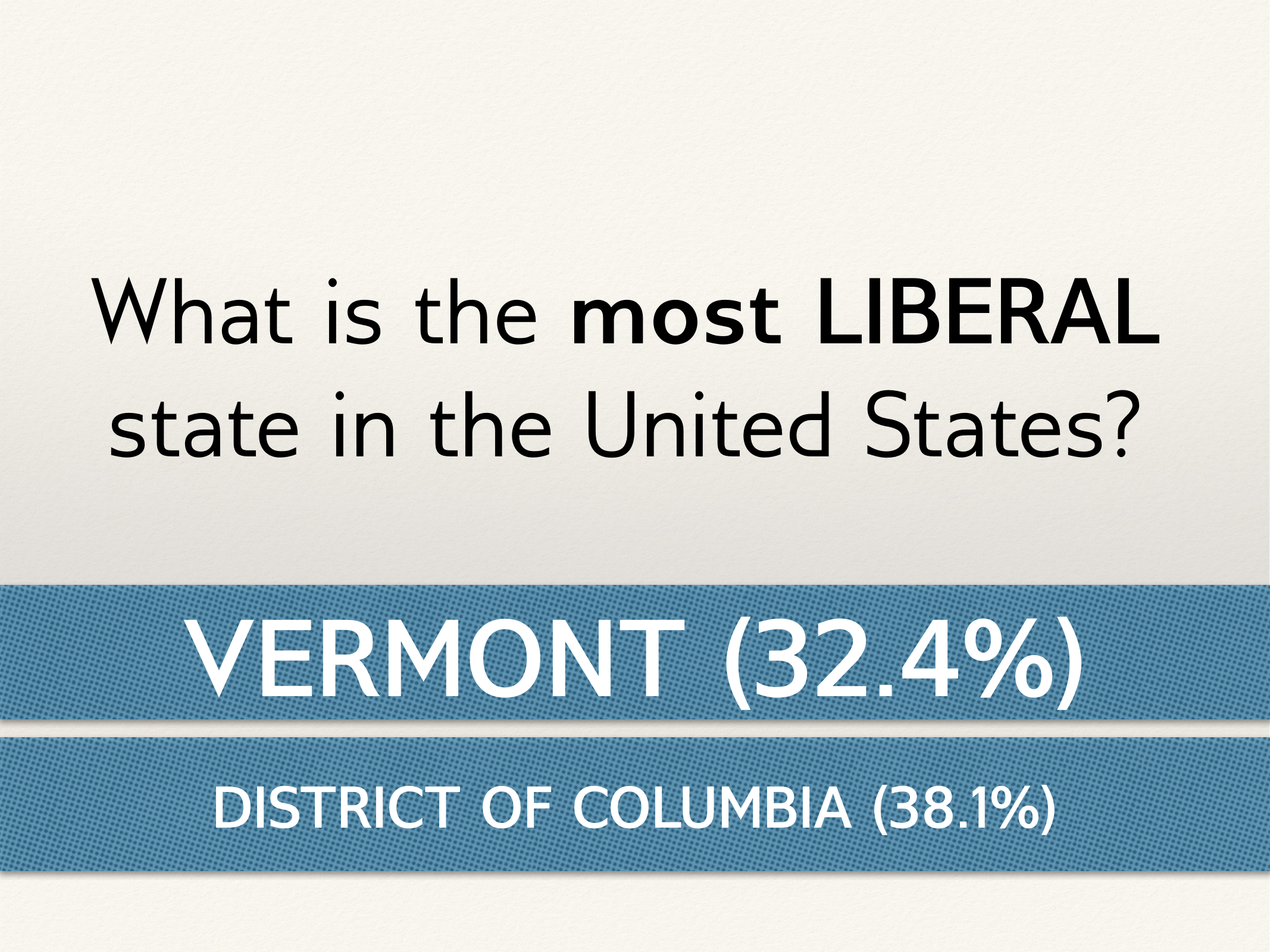

What is the most LIBERAL state in the United States?
VERMONT (32.4%)
DISTRICT OF COLUMBIA (38.1%)